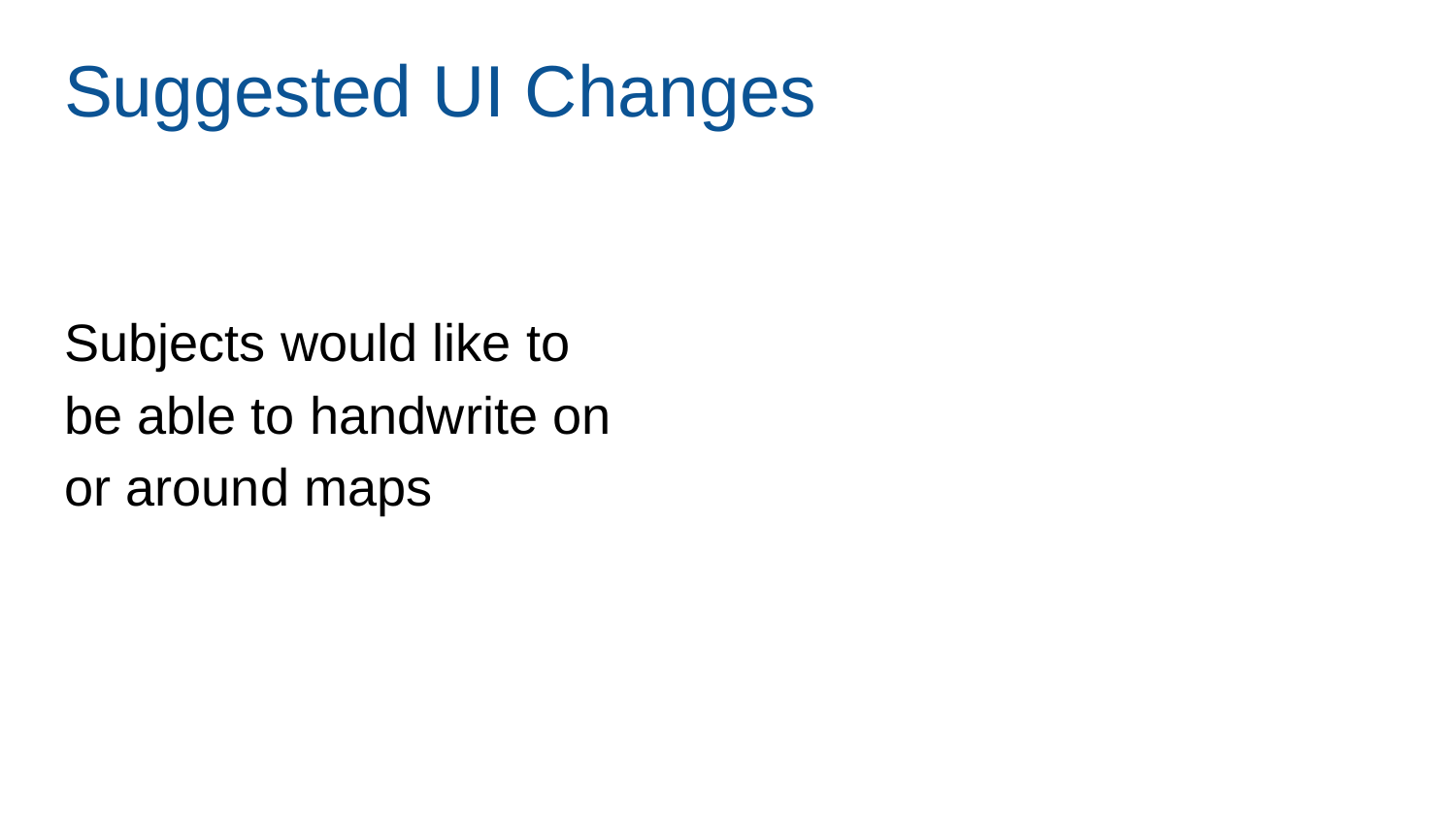

# Suggested UI Changes
Subjects would like to be able to handwrite on or around maps